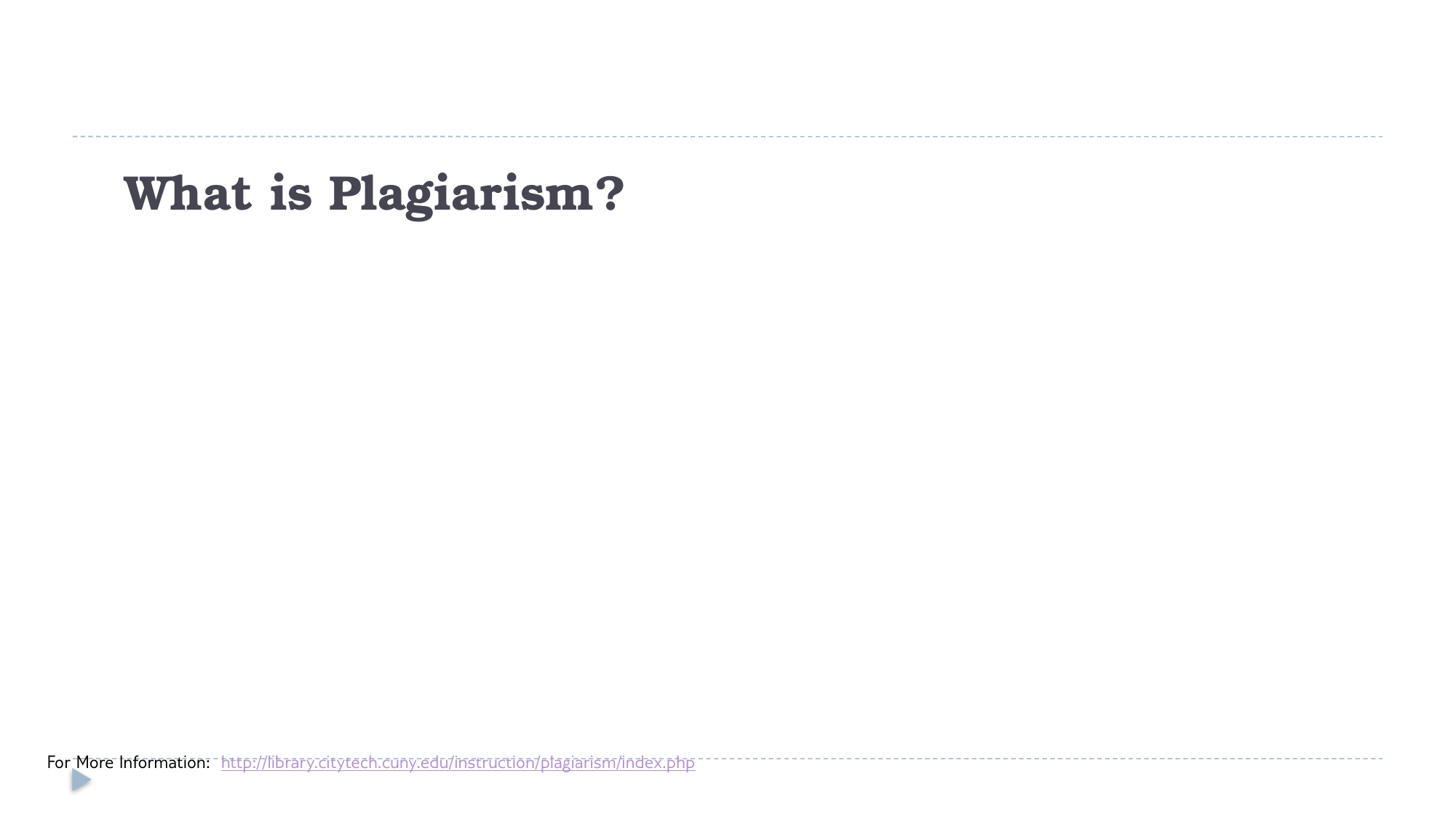

# What is Plagiarism?
For More Information:  http://library.citytech.cuny.edu/instruction/plagiarism/index.php